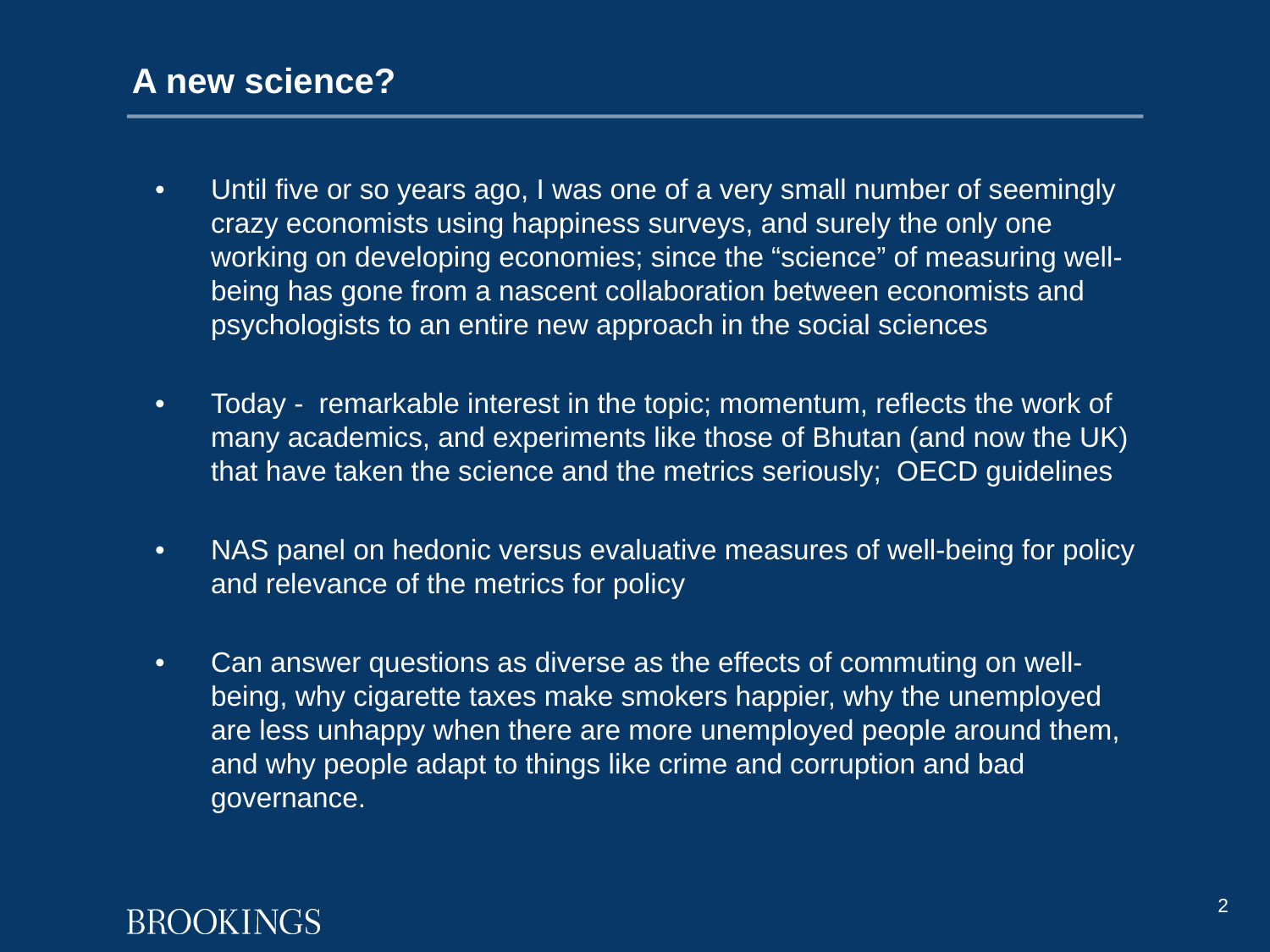

# A new science?

Until five or so years ago, I was one of a very small number of seemingly crazy economists using happiness surveys, and surely the only one working on developing economies; since the “science” of measuring well-being has gone from a nascent collaboration between economists and psychologists to an entire new approach in the social sciences

Today -  remarkable interest in the topic; momentum, reflects the work of many academics, and experiments like those of Bhutan (and now the UK) that have taken the science and the metrics seriously;  OECD guidelines

NAS panel on hedonic versus evaluative measures of well-being for policy and relevance of the metrics for policy

Can answer questions as diverse as the effects of commuting on well-being, why cigarette taxes make smokers happier, why the unemployed are less unhappy when there are more unemployed people around them, and why people adapt to things like crime and corruption and bad governance.